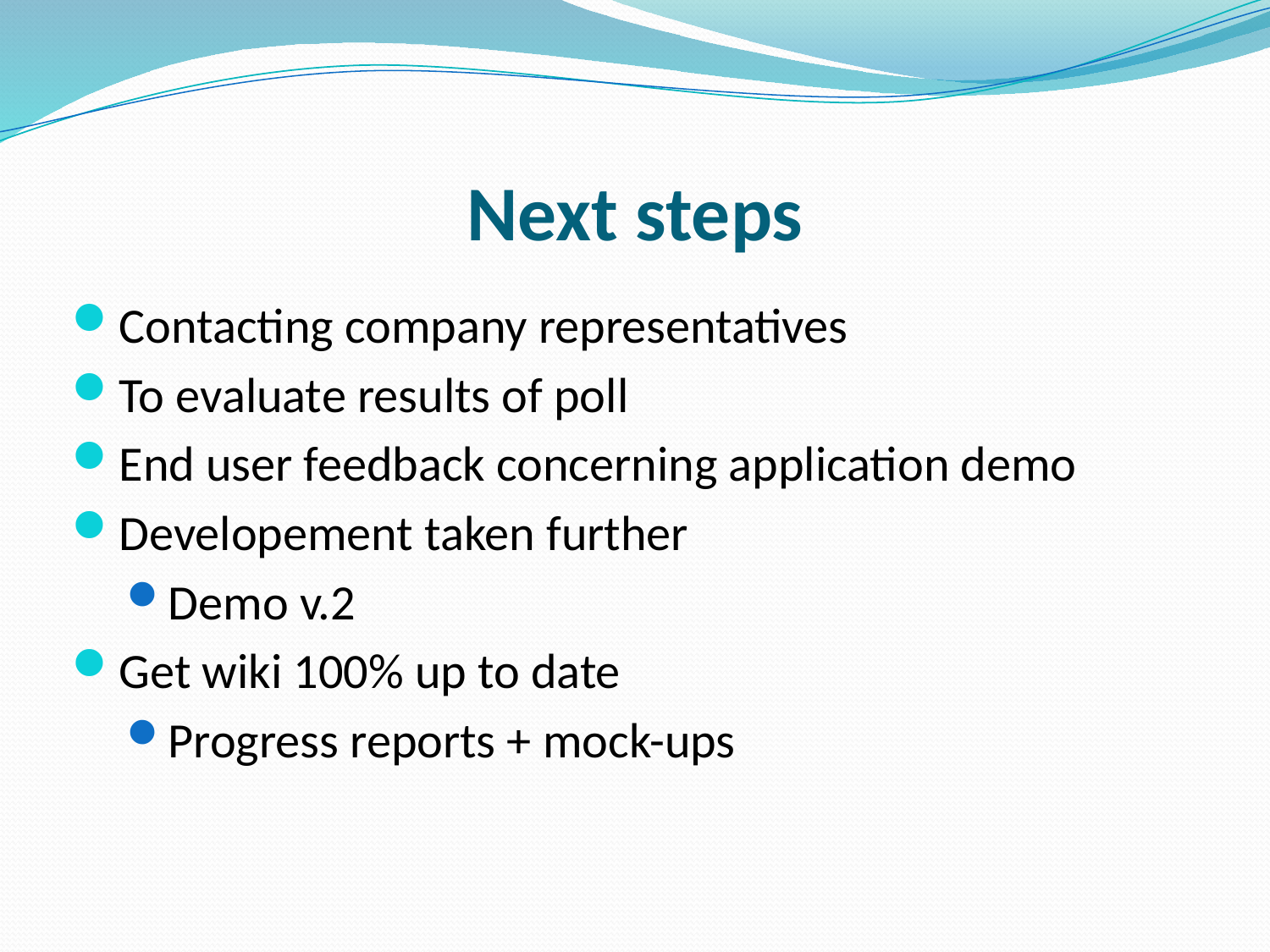

# Next steps
Contacting company representatives
To evaluate results of poll
End user feedback concerning application demo
Developement taken further
Demo v.2
Get wiki 100% up to date
Progress reports + mock-ups